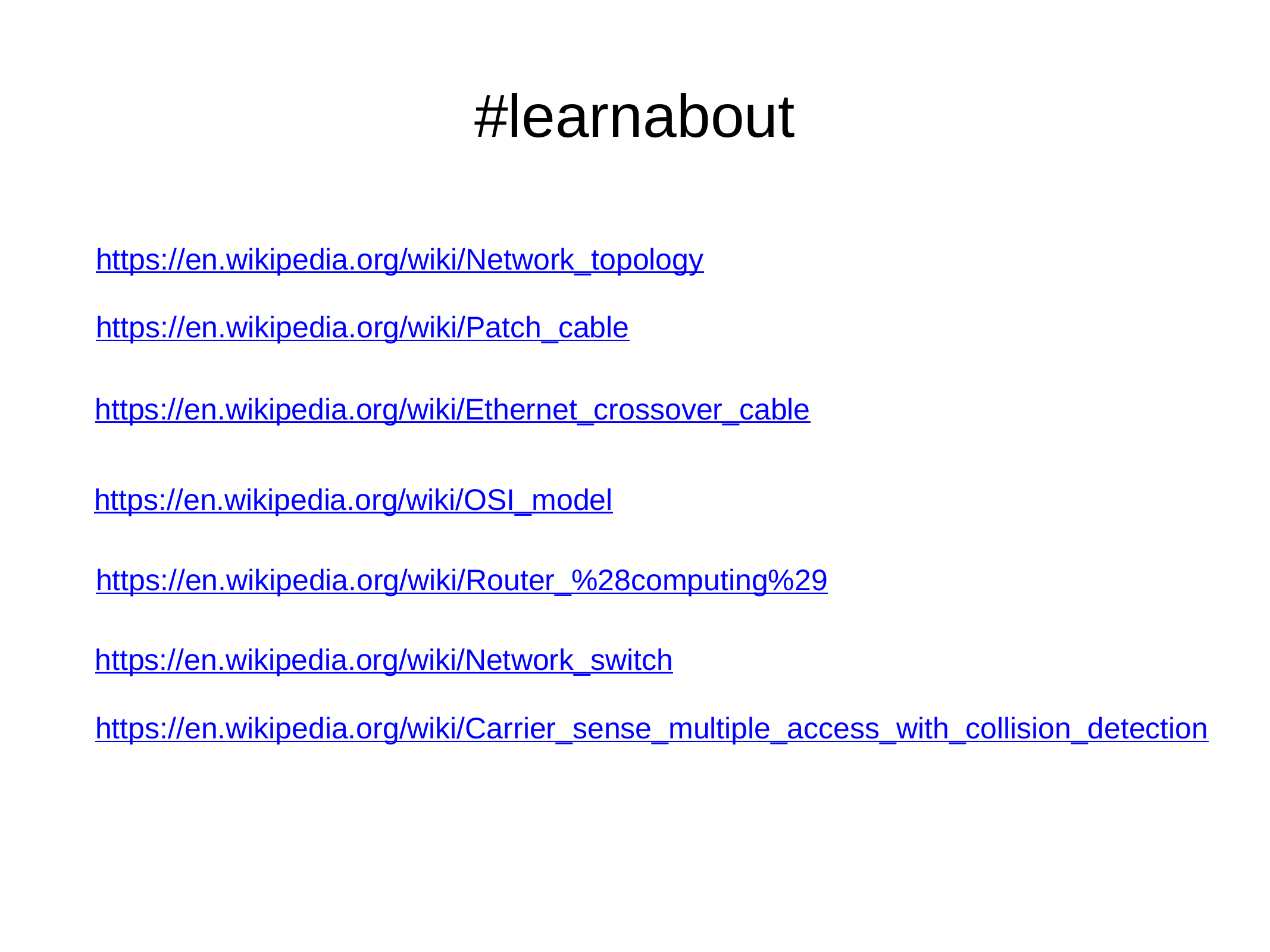

#learnabout
https://en.wikipedia.org/wiki/Network_topology
https://en.wikipedia.org/wiki/Patch_cable
https://en.wikipedia.org/wiki/Ethernet_crossover_cable
https://en.wikipedia.org/wiki/OSI_model
https://en.wikipedia.org/wiki/Router_%28computing%29
https://en.wikipedia.org/wiki/Network_switch
https://en.wikipedia.org/wiki/Carrier_sense_multiple_access_with_collision_detection